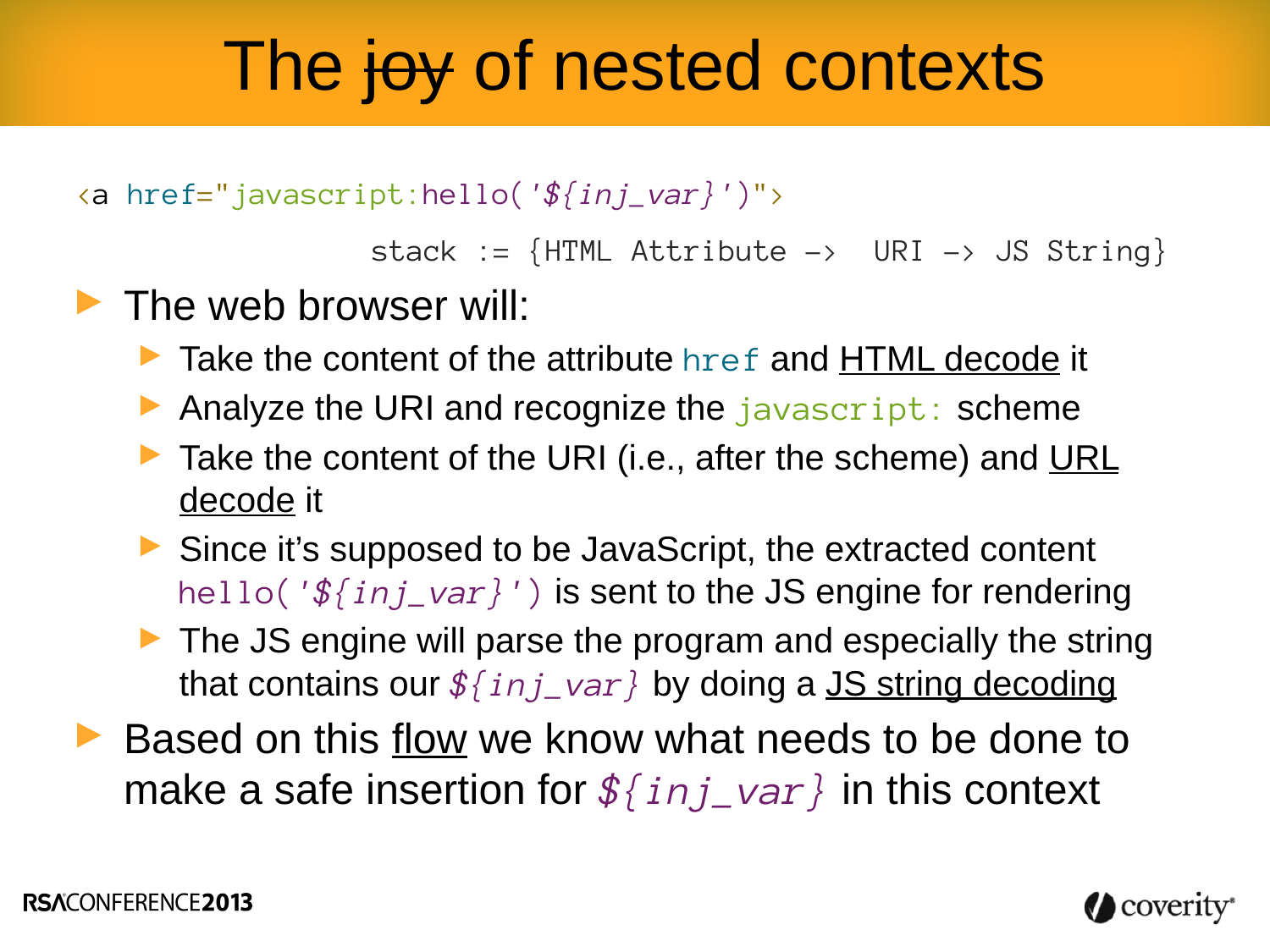

The joy of nested contexts
<a href="javascript:hello('${inj_var}')">
                         stack := {HTML Attribute ->  URI -> JS String}
The web browser will:
Take the content of the attribute href and HTML decode it
Analyze the URI and recognize the javascript: scheme
Take the content of the URI (i.e., after the scheme) and URL decode it
Since it’s supposed to be JavaScript, the extracted content hello('${inj_var}') is sent to the JS engine for rendering
The JS engine will parse the program and especially the string that contains our ${inj_var} by doing a JS string decoding
Based on this flow we know what needs to be done to make a safe insertion for ${inj_var} in this context